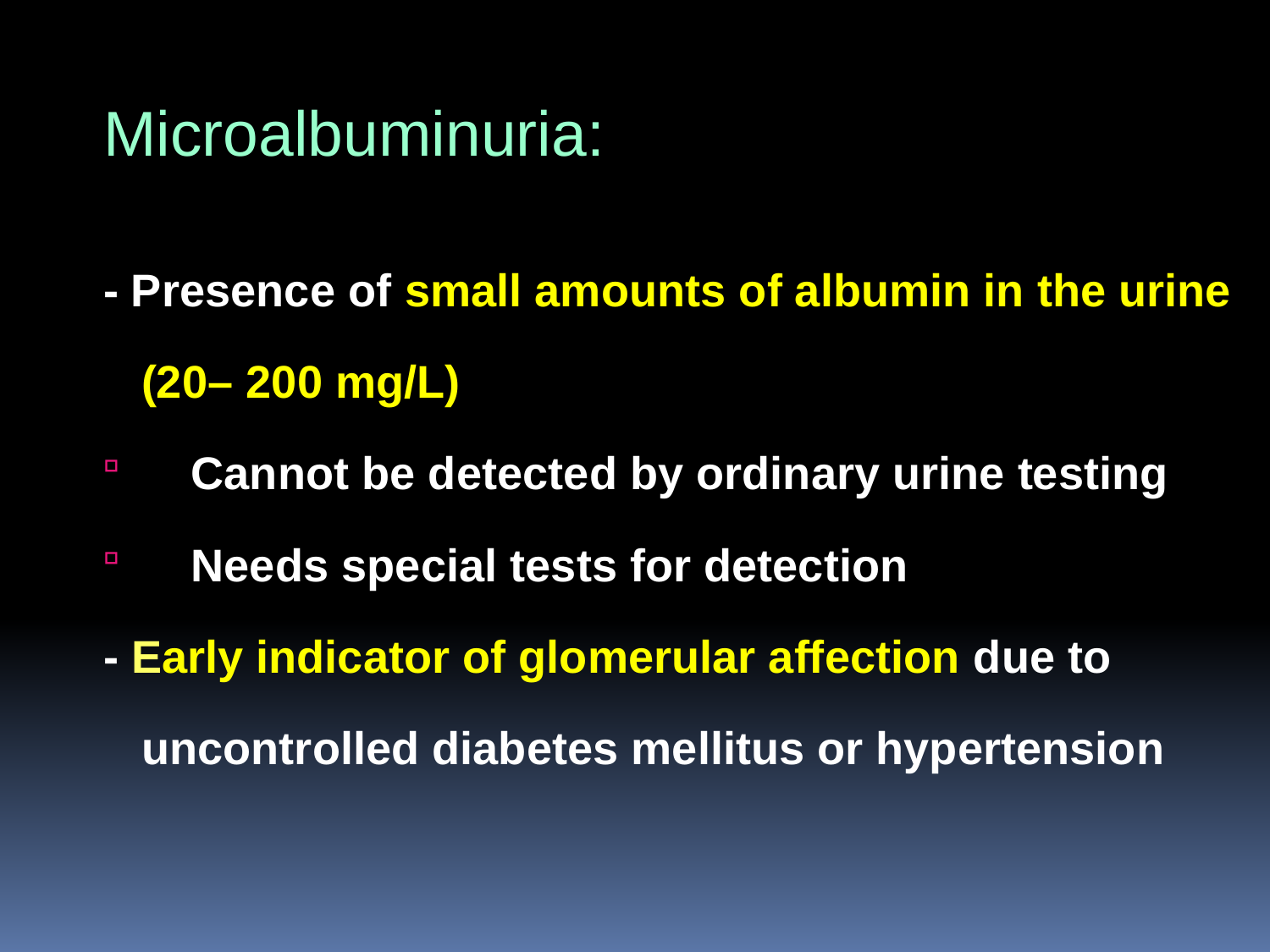

Microalbuminuria:

- Presence of small amounts of albumin in the urine
   (20– 200 mg/L)
Cannot be detected by ordinary urine testing
Needs special tests for detection
- Early indicator of glomerular affection due to
   uncontrolled diabetes mellitus or hypertension